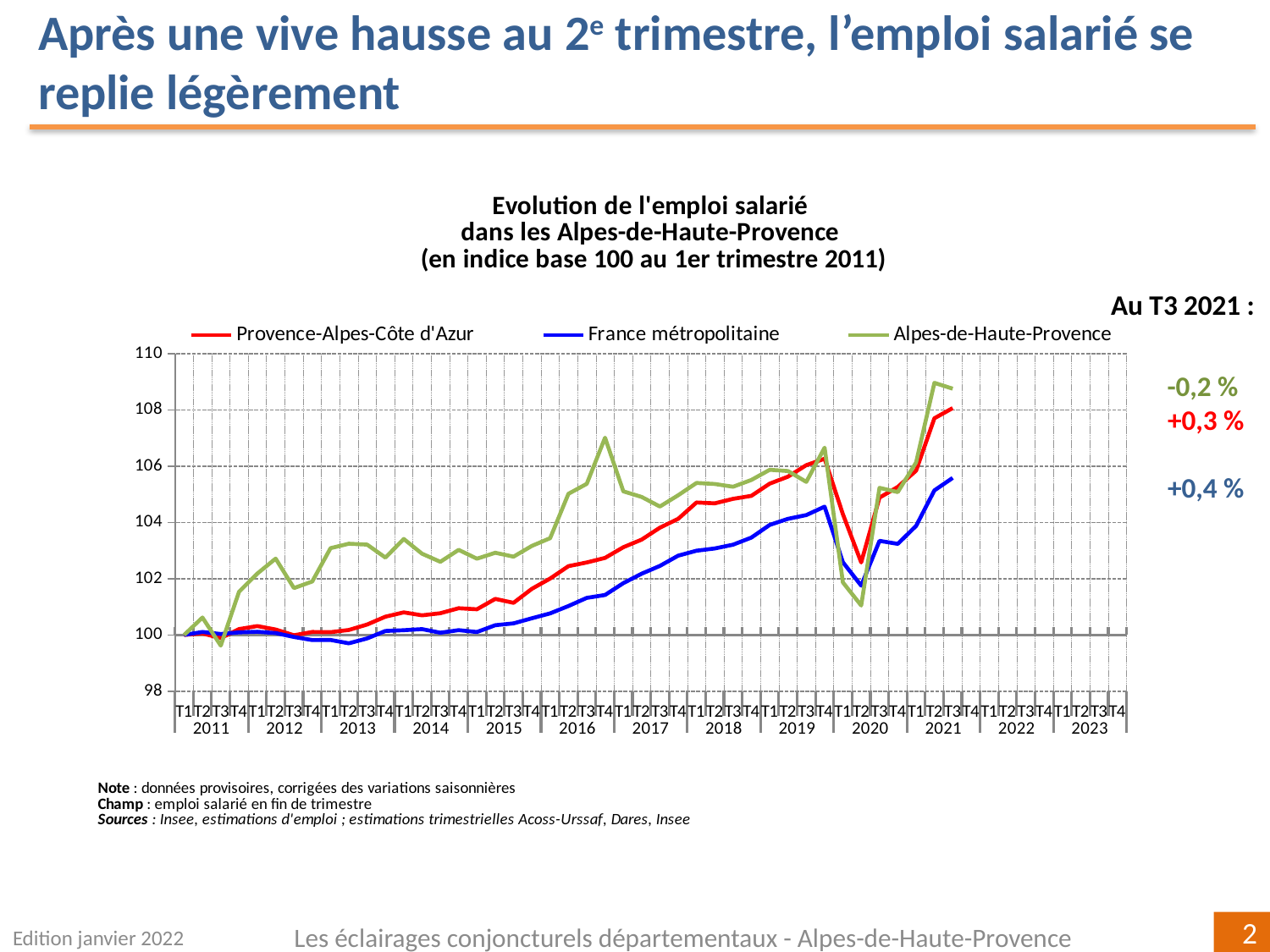

Après une vive hausse au 2e trimestre, l’emploi salarié se replie légèrement

[unsupported chart]

Au T3 2021 :
-0,2 %
+0,3 %

+0,4 %

Edition janvier 2022
Les éclairages conjoncturels départementaux - Alpes-de-Haute-Provence
2